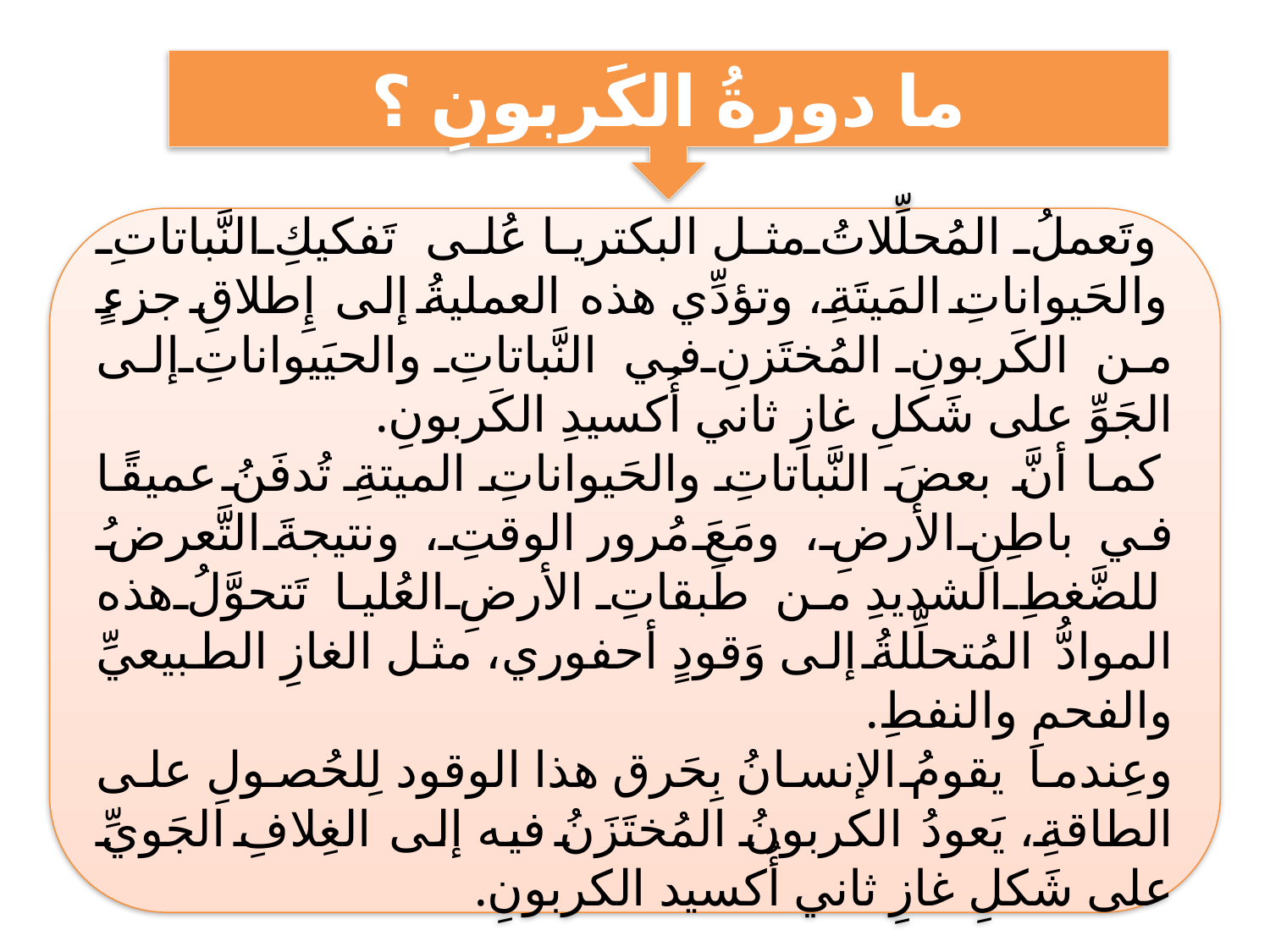

ما دورةُ الكَربونِ ؟
وتَعملُ المُحلِّلاتُ مثل البكتريا عُلى تَفكيكِ النَّباتاتِ والحَيواناتِ المَيتَةِ، وتؤدِّي هذه العمليةُ إلى إِطلاقِ جزءٍ من الكَربونِ المُختَزنِ في النَّباتاتِ والحيَيواناتِ إلى الجَوِّ على شَكلِ غازِ ثاني أُكسيدِ الكَربونِ.
 كما أنَّ بعضَ النَّباتاتِ والحَيواناتِ الميتةِ تُدفَنُ عميقًا في باطِنِ الأرضِ، ومَعَ مُرور الوقتِ، ونتيجةَ التَّعرضُ للضَّغطِ الشديدِ من طَبقاتِ الأرضِ العُليا تَتحوَّلُ هذه الموادُّ المُتحلِّلةُ إلى وَقودٍ أحفوري، مثل الغازِ الطبيعيِّ والفحمِ والنفطِ.
وعِندما يقومُ الإنسانُ بِحَرق هذا الوقود لِلحُصولِ على الطاقةِ، يَعودُ الكربونُ المُختَزَنُ فيه إلى الغِلافِ الجَويِّ على شَكلِ غازِ ثاني أُكسيد الكربونِ.